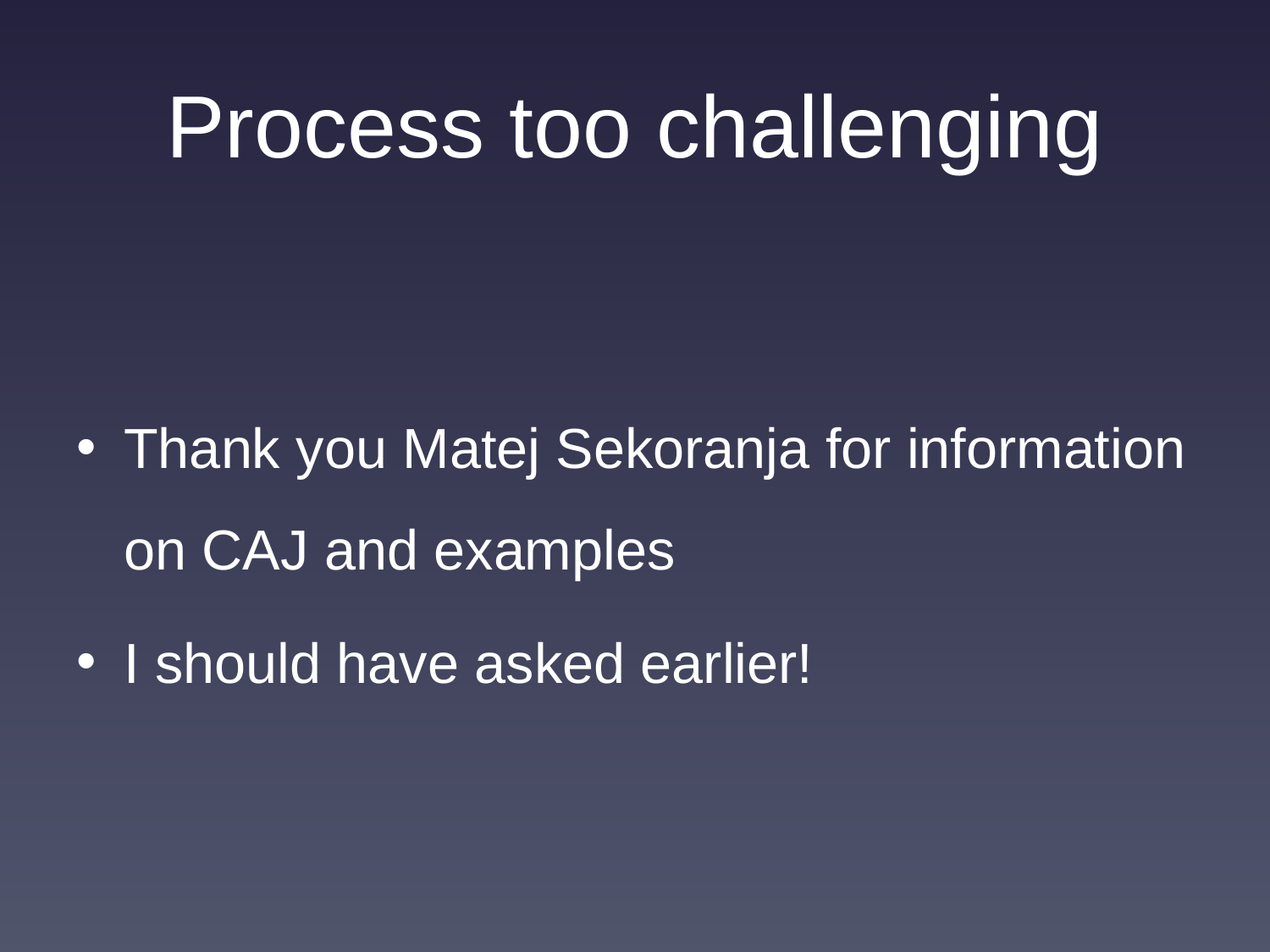

# Process too challenging
Thank you Matej Sekoranja for information on CAJ and examples
I should have asked earlier!